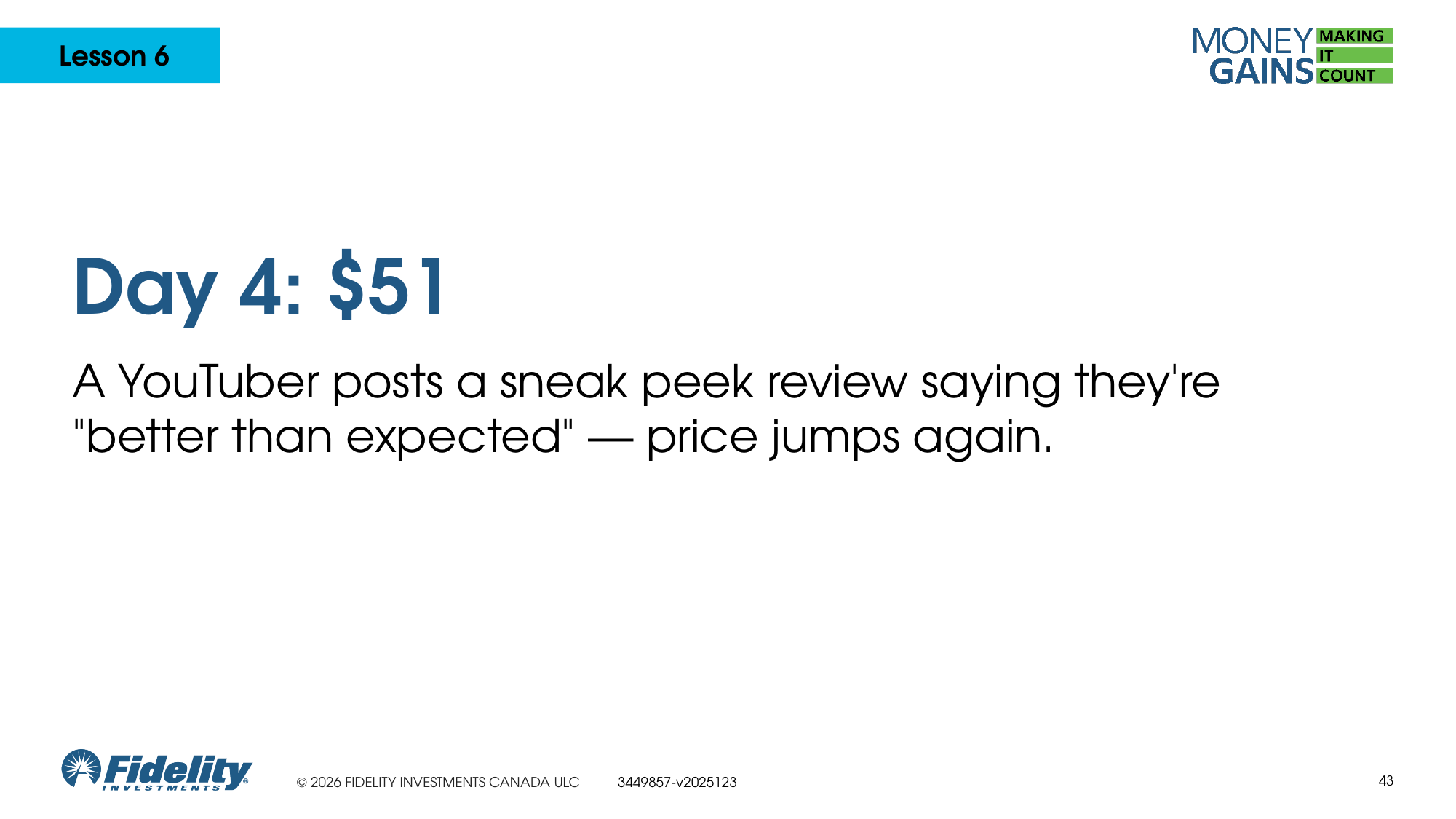

Day 4: $51
A YouTuber posts a sneak peek review saying they're "better than expected" — price jumps again.
43